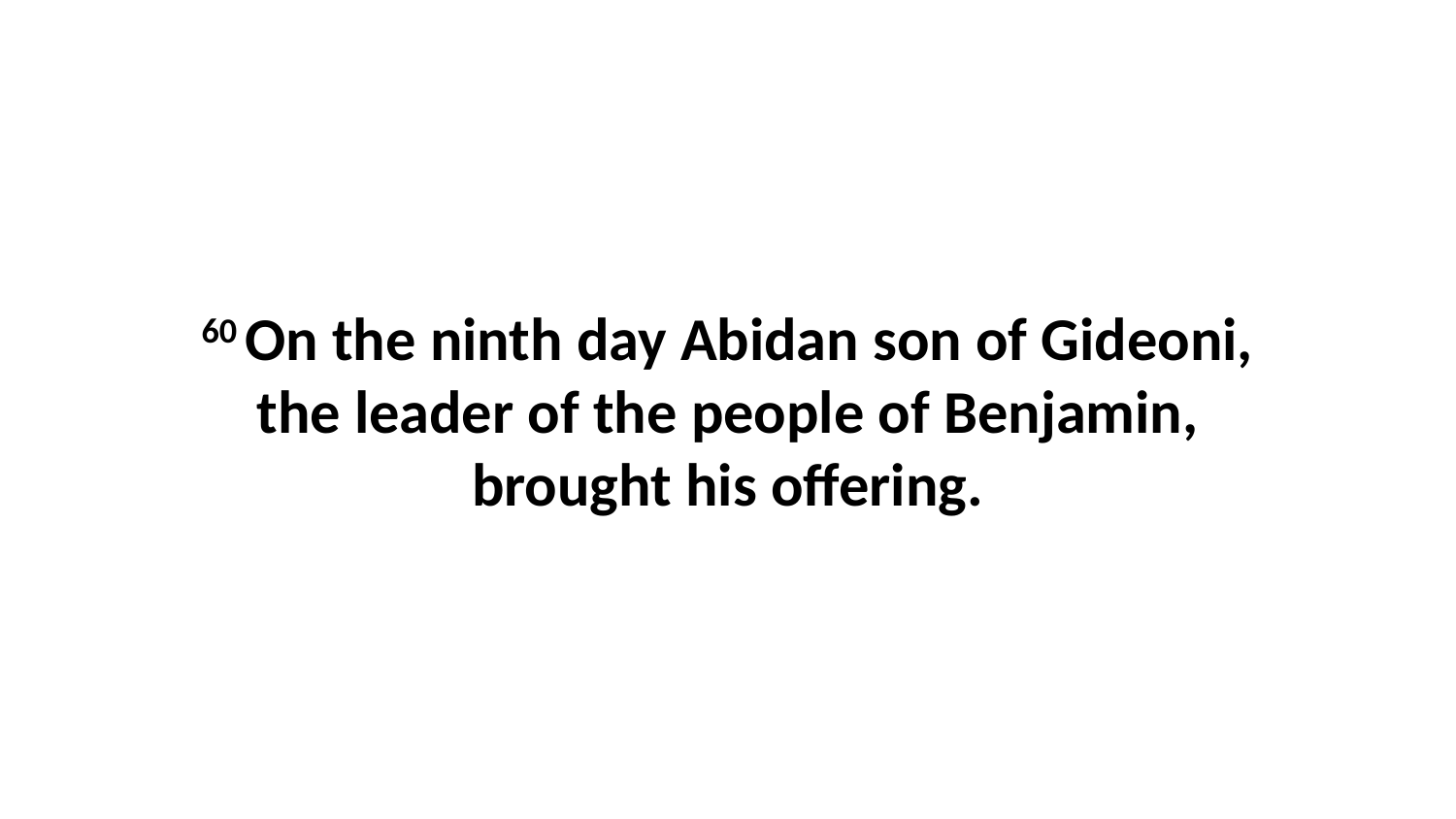

60 On the ninth day Abidan son of Gideoni, the leader of the people of Benjamin, brought his offering.